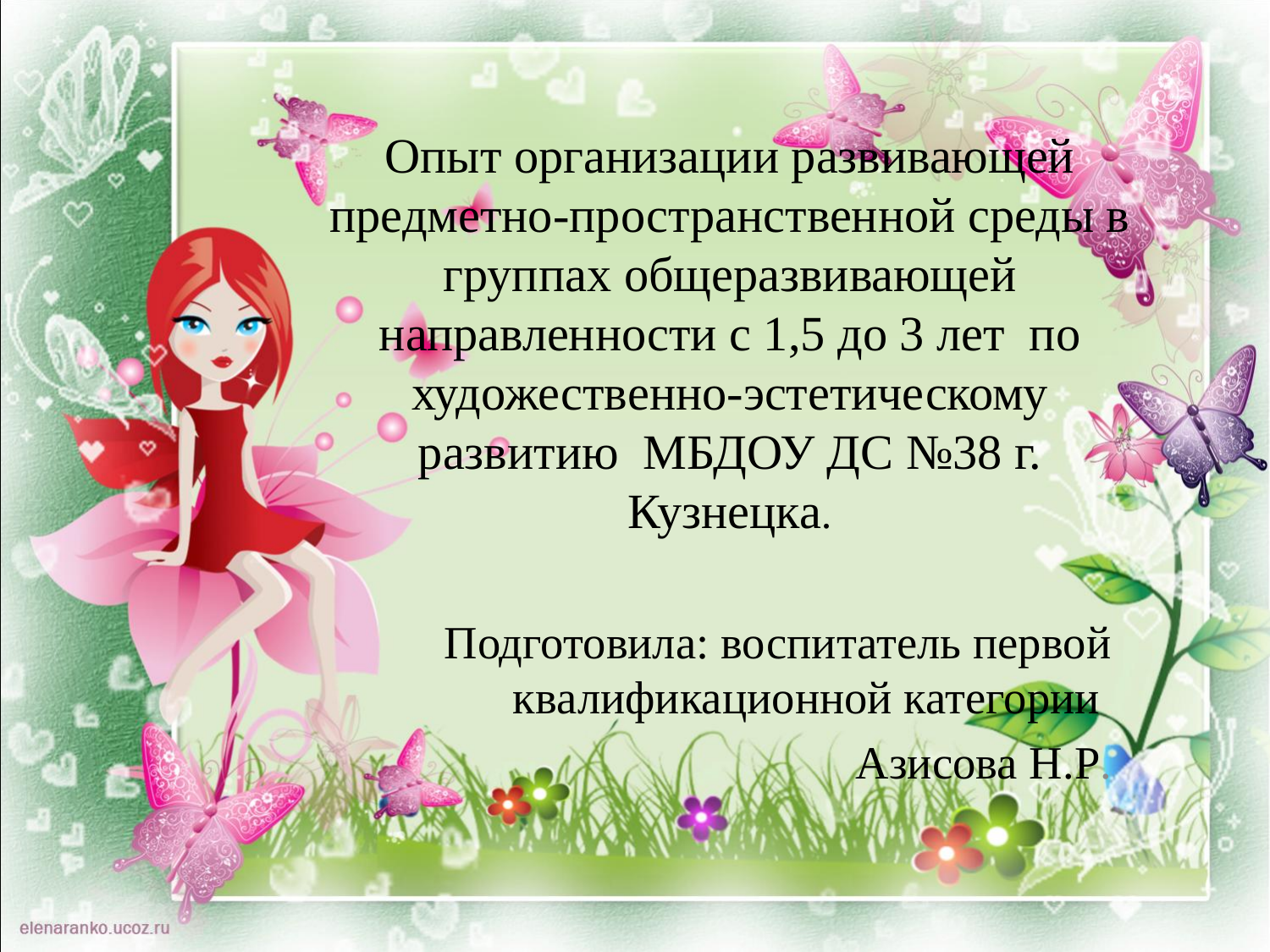

# Опыт организации развивающей предметно-пространственной среды в группах общеразвивающей направленности с 1,5 до 3 лет  по художественно-эстетическому развитию  МБДОУ ДС №38 г. Кузнецка.
Подготовила: воспитатель первой квалификационной категории
Азисова Н.Р.